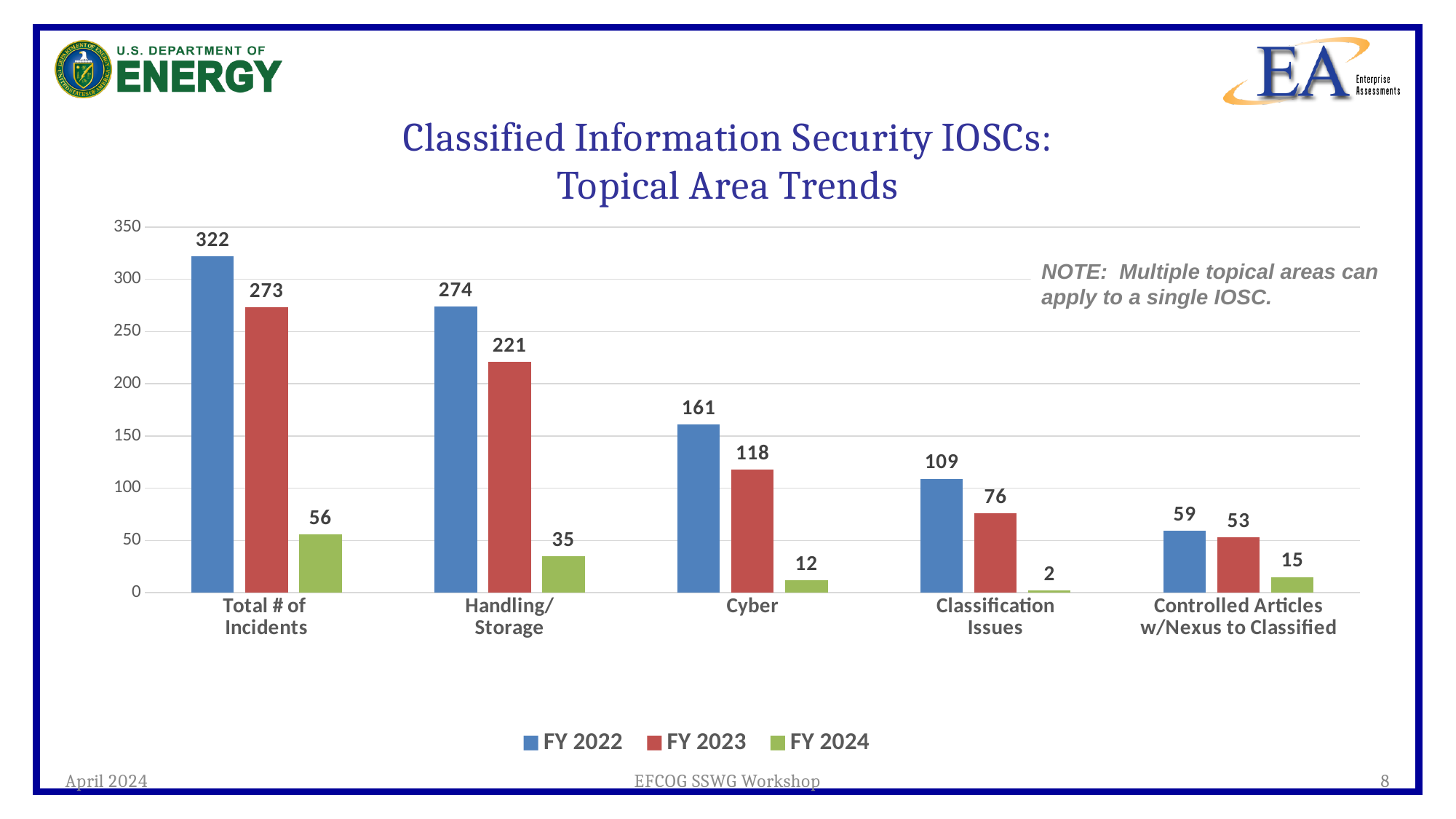

# Classified Information Security IOSCs: Topical Area Trends

### Chart

| Category | FY 2022 | FY 2023 | FY 2024 |
|---|---|---|---|
| Total # of
Incidents | 322.0 | 273.0 | 56.0 |
| Handling/
Storage | 274.0 | 221.0 | 35.0 |
| Cyber | 161.0 | 118.0 | 12.0 |
| Classification
Issues | 109.0 | 76.0 | 2.0 |
| Controlled Articles
w/Nexus to Classified | 59.0 | 53.0 | 15.0 |
NOTE:  Multiple topical areas can apply to a single IOSC.

April 2024
EFCOG SSWG Workshop
8